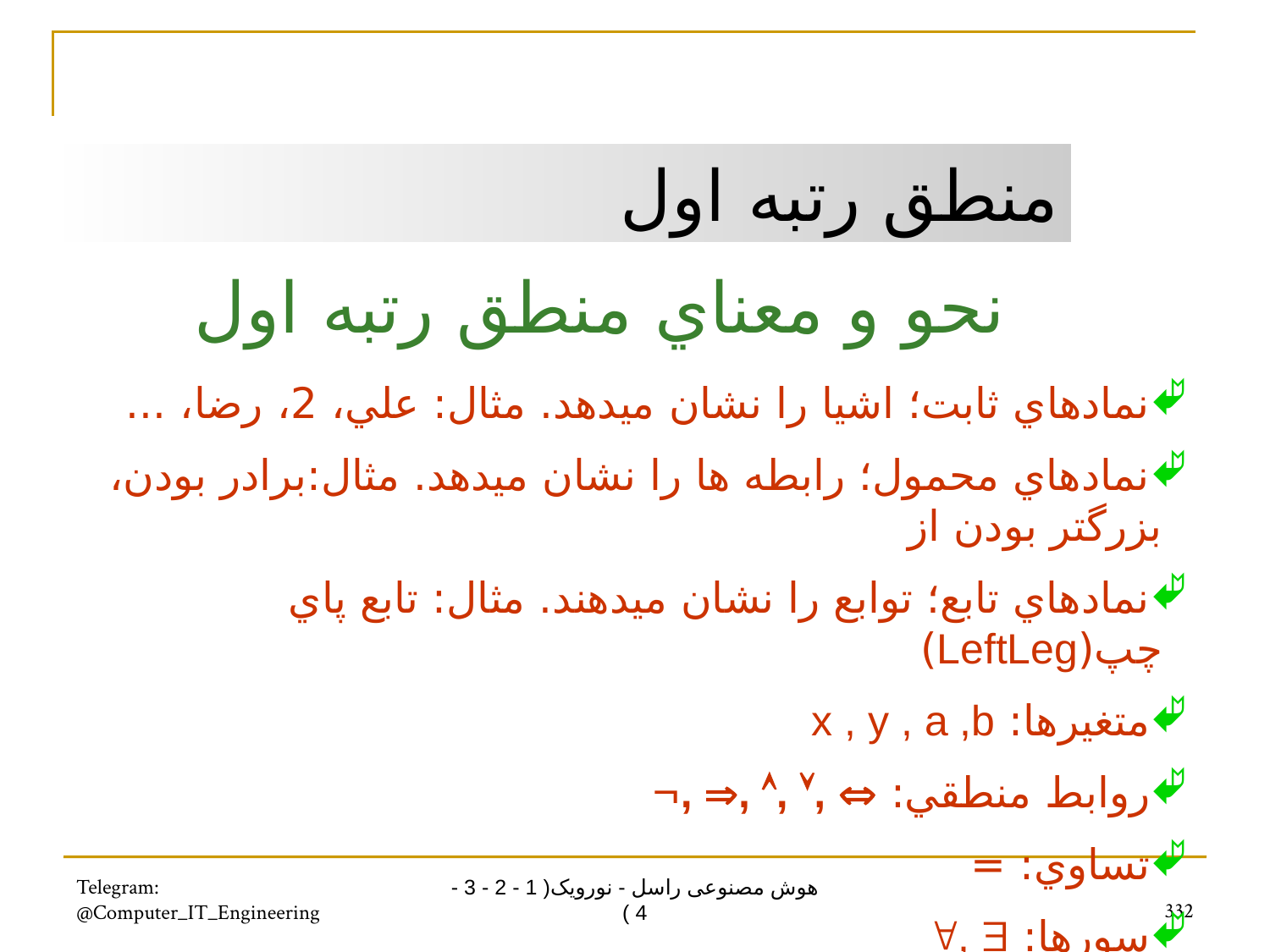

منطق رتبه اول
نحو و معناي منطق رتبه اول
نمادهاي ثابت؛ اشيا را نشان ميدهد. مثال: علي، 2، رضا، ...
نمادهاي محمول؛ رابطه ها را نشان ميدهد. مثال:برادر بودن، بزرگتر بودن از
نمادهاي تابع؛ توابع را نشان ميدهند. مثال: تابع پاي چپ(LeftLeg)
متغيرها: x , y , a ,b
روابط منطقي: ¬, ⇒, ∧, ∨, ⇔
تساوي: =
سورها: ∀, ∃

Telegram: @Computer_IT_Engineering
332
هوش مصنوعی راسل - نورویک( 1 - 2 - 3 - 4 )